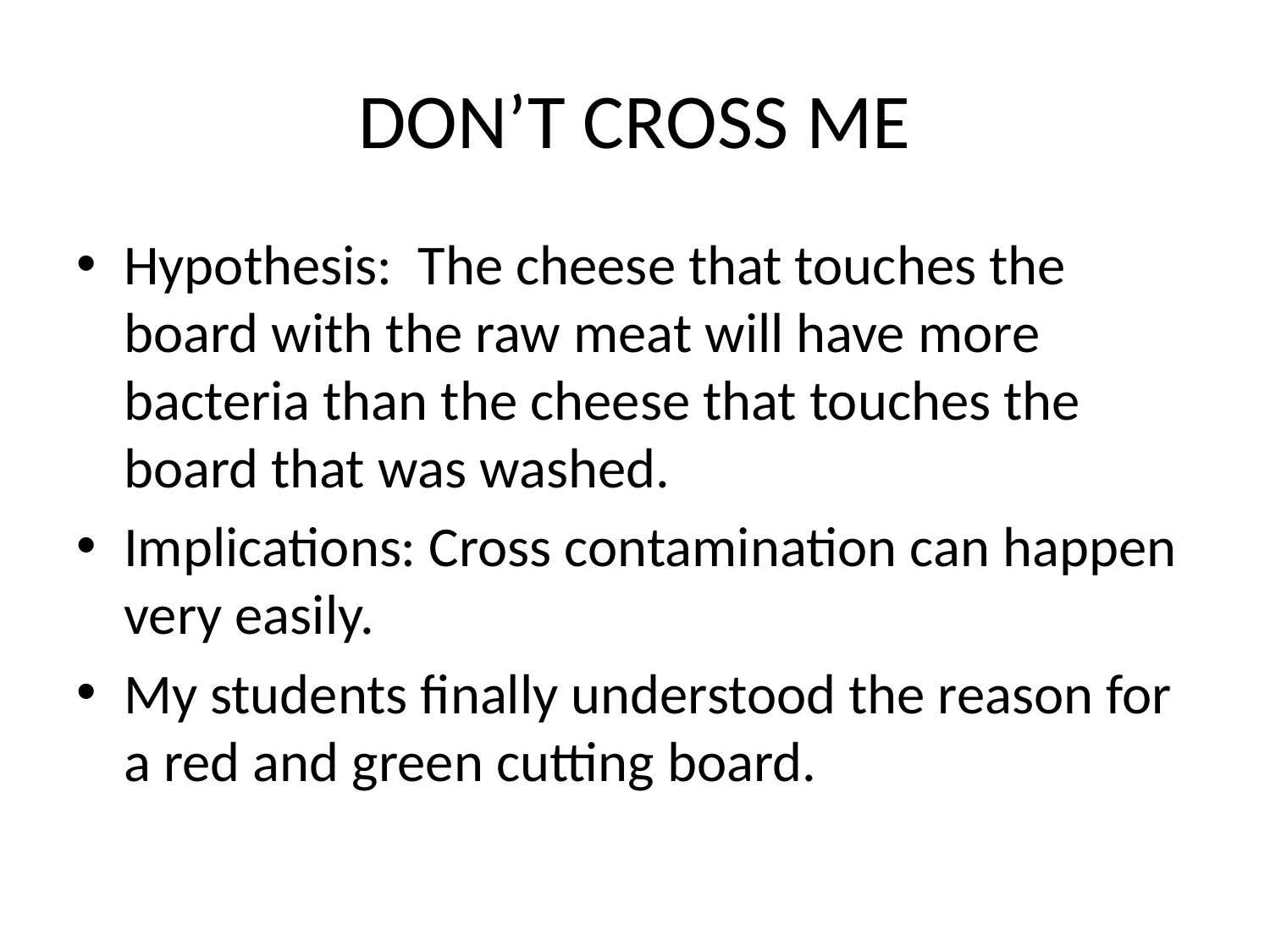

# DON’T CROSS ME
Hypothesis:  The cheese that touches the board with the raw meat will have more bacteria than the cheese that touches the board that was washed.
Implications: Cross contamination can happen very easily.
My students finally understood the reason for a red and green cutting board.